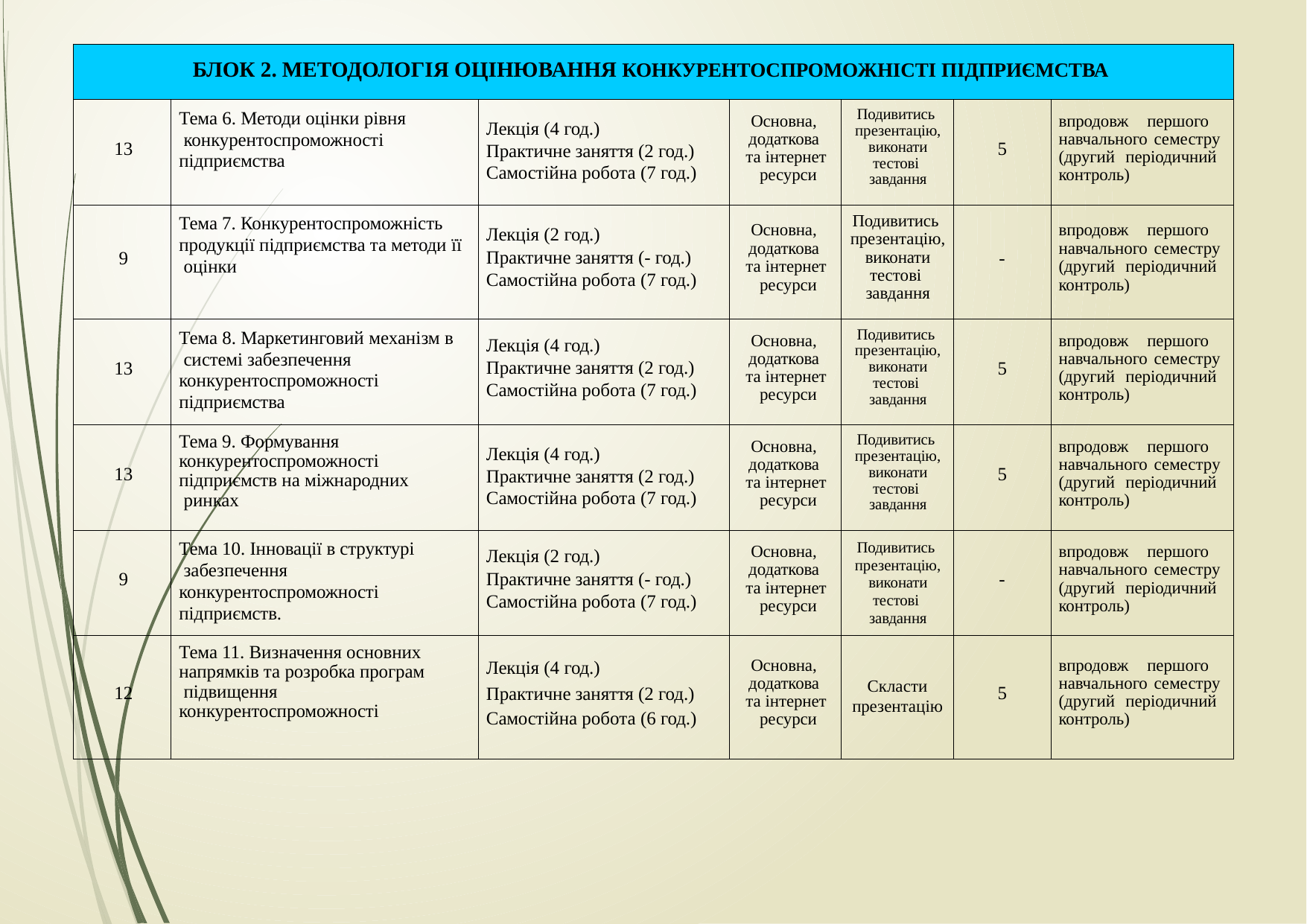

| БЛОК 2. МЕТОДОЛОГІЯ ОЦІНЮВАННЯ КОНКУРЕНТОСПРОМОЖНІСТІ ПІДПРИЄМСТВА |  |  |  |  |  |  |
| --- | --- | --- | --- | --- | --- | --- |
| 13 | Тема 6. Методи оцінки рівня конкурентоспроможності підприємства | Лекція (4 год.) Практичне заняття (2 год.) Самостійна робота (7 год.) | Основна, додаткова та інтернет ресурси | Подивитись презентацію, виконати тестові завдання | 5 | впродовж першого навчального семестру (другий періодичний контроль) |
| 9 | Тема 7. Конкурентоспроможність продукції підприємства та методи її оцінки | Лекція (2 год.) Практичне заняття (- год.) Самостійна робота (7 год.) | Основна, додаткова та інтернет ресурси | Подивитись презентацію, виконати тестові завдання | - | впродовж першого навчального семестру (другий періодичний контроль) |
| 13 | Тема 8. Маркетинговий механізм в системі забезпечення конкурентоспроможності підприємства | Лекція (4 год.) Практичне заняття (2 год.) Самостійна робота (7 год.) | Основна, додаткова та інтернет ресурси | Подивитись презентацію, виконати тестові завдання | 5 | впродовж першого навчального семестру (другий періодичний контроль) |
| 13 | Тема 9. Формування конкурентоспроможності підприємств на міжнародних ринках | Лекція (4 год.) Практичне заняття (2 год.) Самостійна робота (7 год.) | Основна, додаткова та інтернет ресурси | Подивитись презентацію, виконати тестові завдання | 5 | впродовж першого навчального семестру (другий періодичний контроль) |
| 9 | Тема 10. Інновації в структурі забезпечення конкурентоспроможності підприємств. | Лекція (2 год.) Практичне заняття (- год.) Самостійна робота (7 год.) | Основна, додаткова та інтернет ресурси | Подивитись презентацію, виконати тестові завдання | - | впродовж першого навчального семестру (другий періодичний контроль) |
| 12 | Тема 11. Визначення основних напрямків та розробка програм підвищення конкурентоспроможності | Лекція (4 год.) Практичне заняття (2 год.) Самостійна робота (6 год.) | Основна, додаткова та інтернет ресурси | Скласти презентацію | 5 | впродовж першого навчального семестру (другий періодичний контроль) |